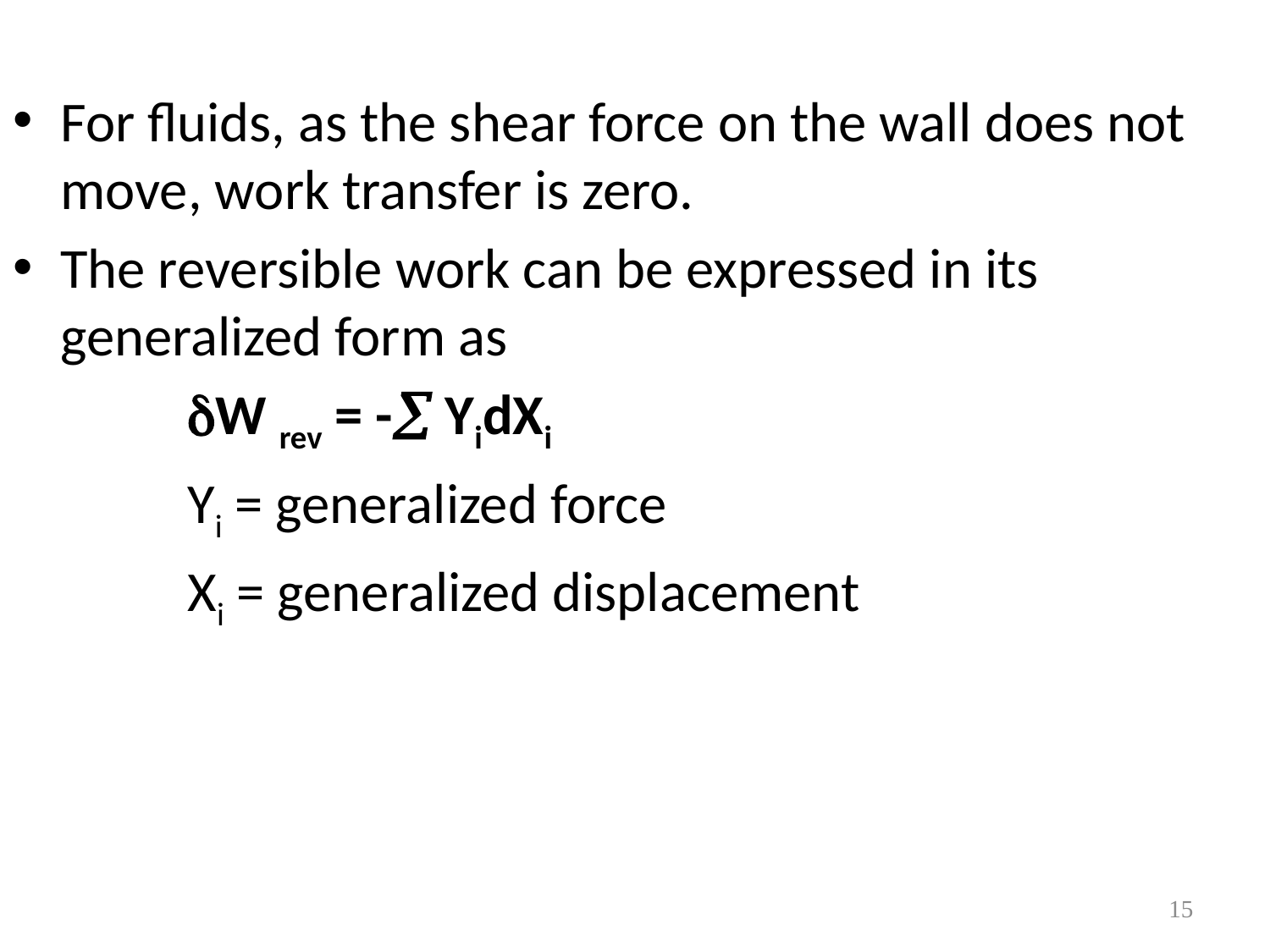

For fluids, as the shear force on the wall does not move, work transfer is zero.
The reversible work can be expressed in its generalized form as
		δW rev = -∑ YidXi
		Yi = generalized force
		Xi = generalized displacement

15